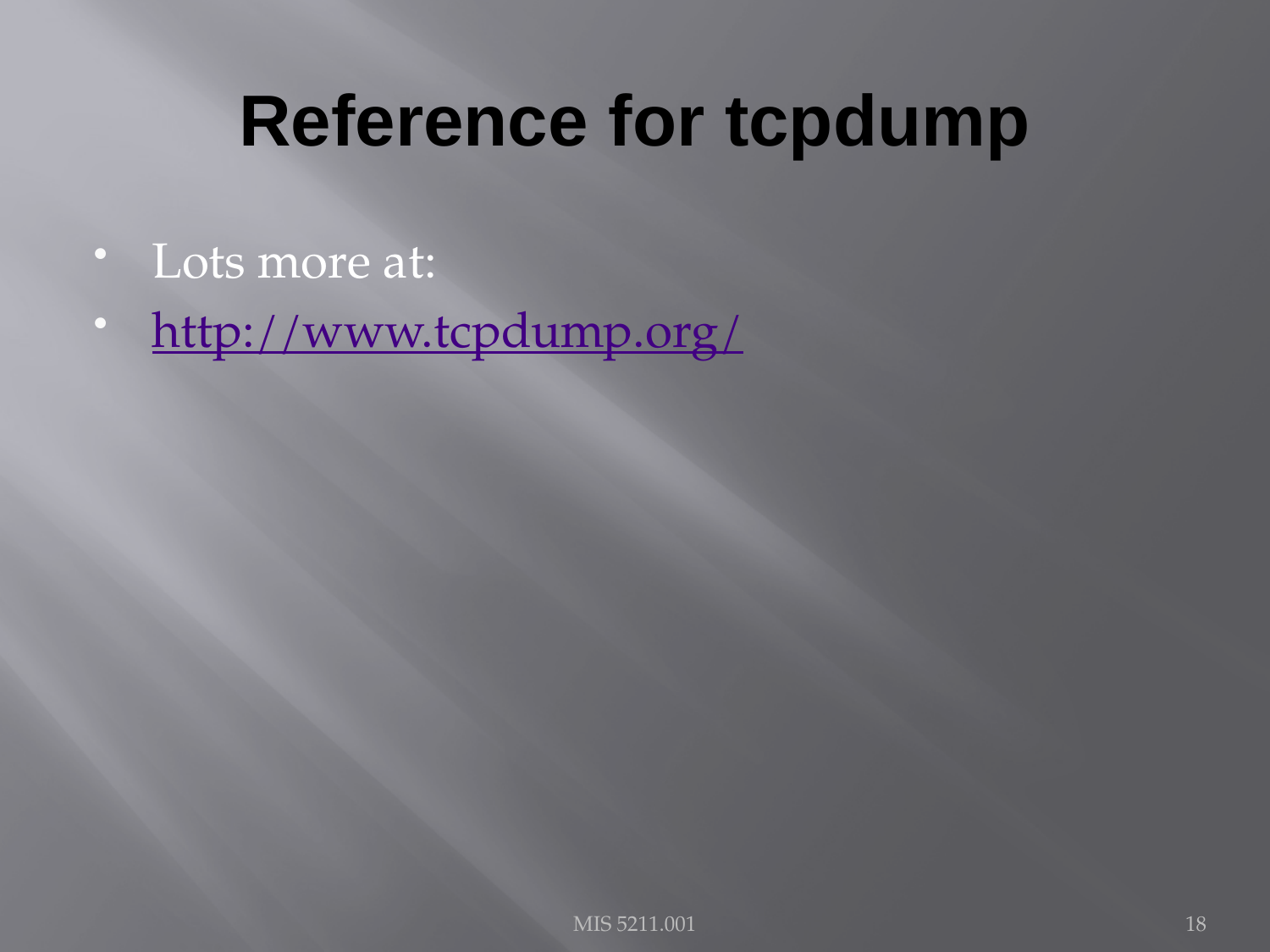

# Reference for tcpdump
Lots more at:
http://www.tcpdump.org/
MIS 5211.001
18